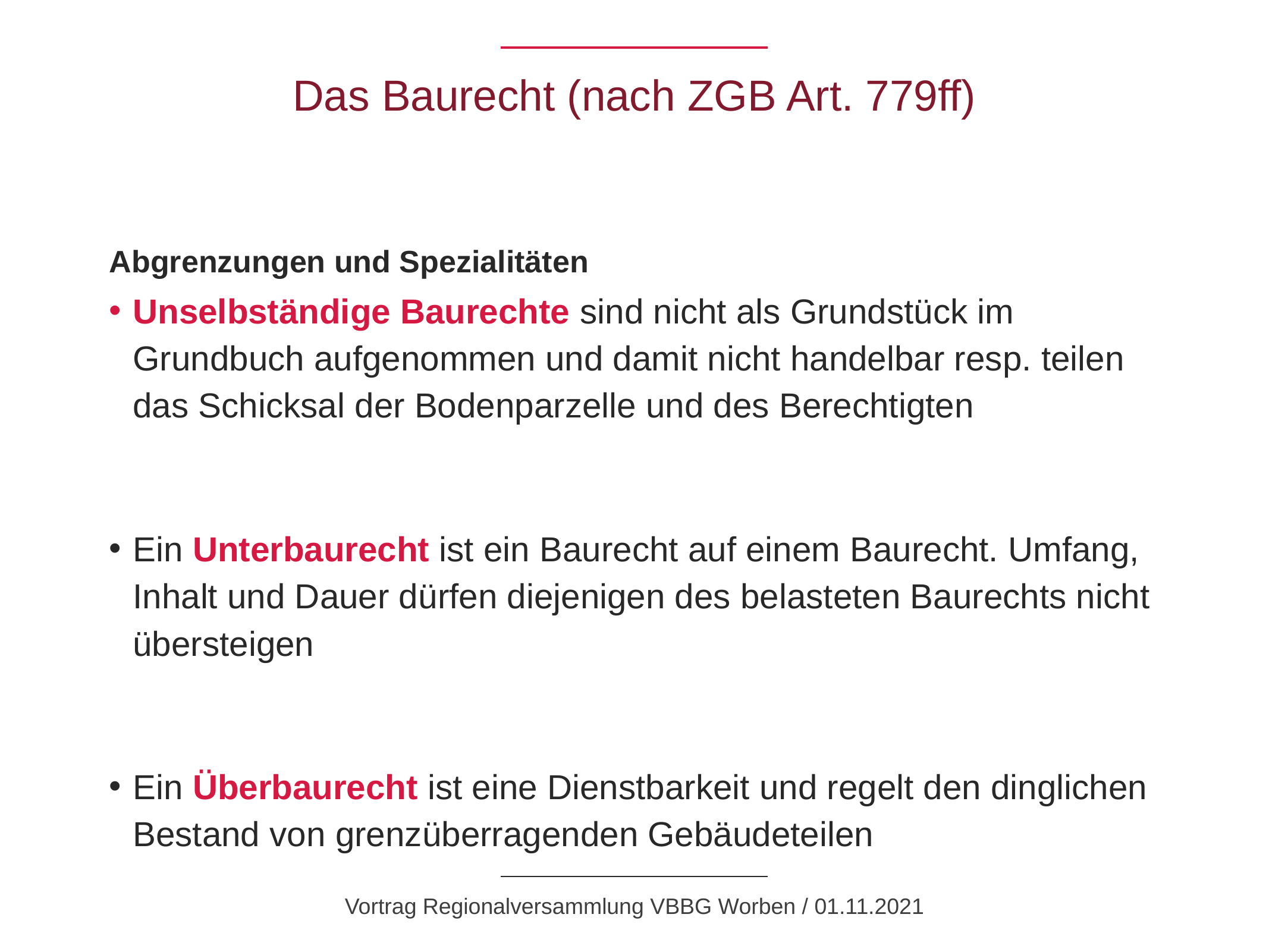

# Das Baurecht (nach ZGB Art. 779ff)
Abgrenzungen und Spezialitäten
Unselbständige Baurechte sind nicht als Grundstück im Grundbuch aufgenommen und damit nicht handelbar resp. teilen das Schicksal der Bodenparzelle und des Berechtigten

Ein Unterbaurecht ist ein Baurecht auf einem Baurecht. Umfang, Inhalt und Dauer dürfen diejenigen des belasteten Baurechts nicht übersteigen

Ein Überbaurecht ist eine Dienstbarkeit und regelt den dinglichen Bestand von grenzüberragenden Gebäudeteilen
Vortrag Regionalversammlung VBBG Worben / 01.11.2021